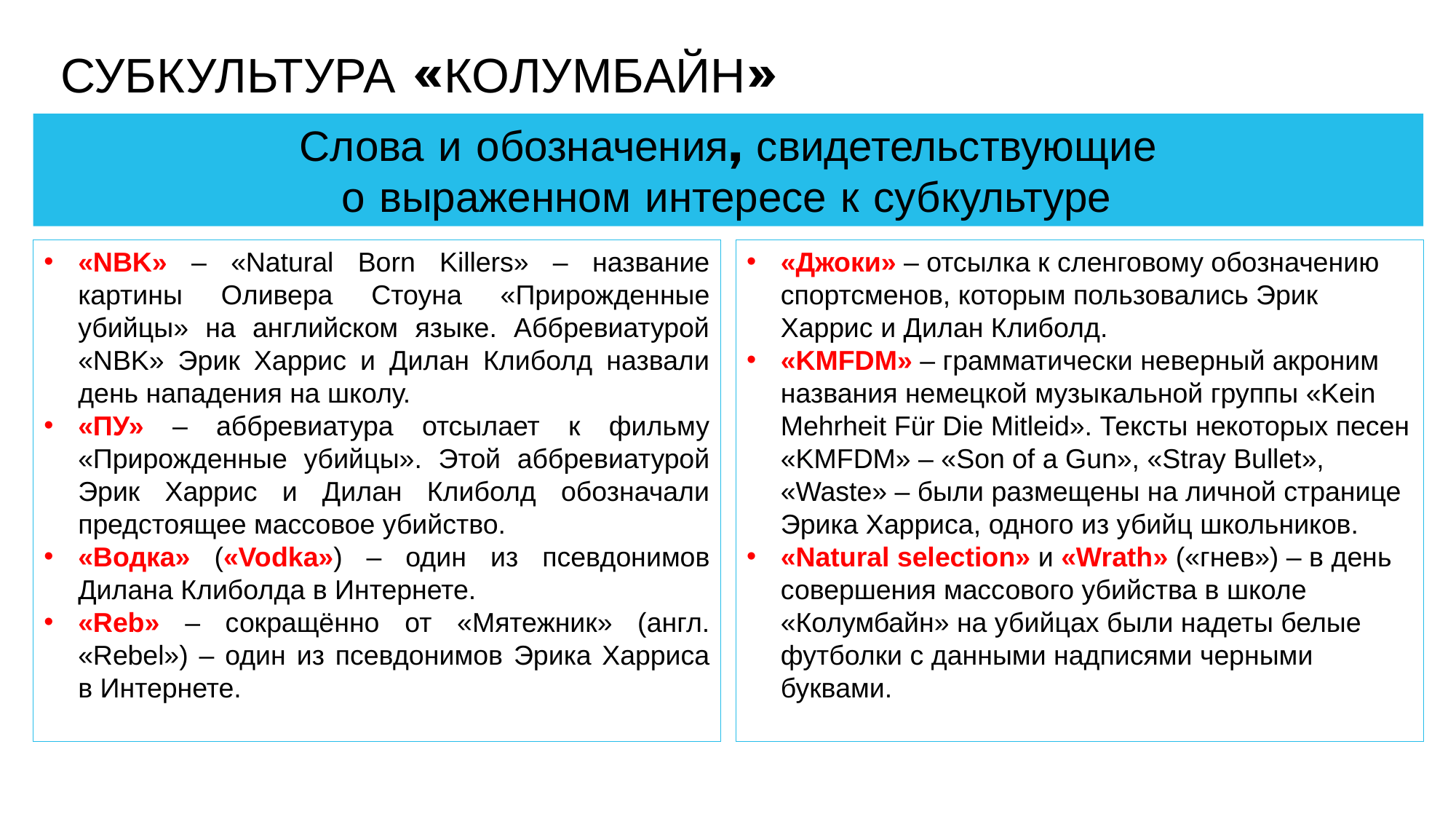

субкультура «колумбайн»
Слова и обозначения, свидетельствующие
о выраженном интересе к субкультуре
«NBK» – «Natural Born Killers» – название картины Оливера Стоуна «Прирожденные убийцы» на английском языке. Аббревиатурой «NBK» Эрик Харрис и Дилан Клиболд назвали день нападения на школу.
«ПУ» – аббревиатура отсылает к фильму «Прирожденные убийцы». Этой аббревиатурой Эрик Харрис и Дилан Клиболд обозначали предстоящее массовое убийство.
«Водка» («Vodka») – один из псевдонимов Дилана Клиболда в Интернете.
«Reb» – сокращённо от «Мятежник» (англ. «Rebel») – один из псевдонимов Эрика Харриса в Интернете.

«Джоки» – отсылка к сленговому обозначению спортсменов, которым пользовались Эрик Харрис и Дилан Клиболд.
«KMFDM» – грамматически неверный акроним названия немецкой музыкальной группы «Kein Mehrheit Für Die Mitleid». Тексты некоторых песен «KMFDM» – «Son of a Gun», «Stray Bullet», «Waste» – были размещены на личной странице Эрика Харриса, одного из убийц школьников.
«Natural selection» и «Wrath» («гнев») – в день совершения массового убийства в школе «Колумбайн» на убийцах были надеты белые футболки с данными надписями черными буквами.